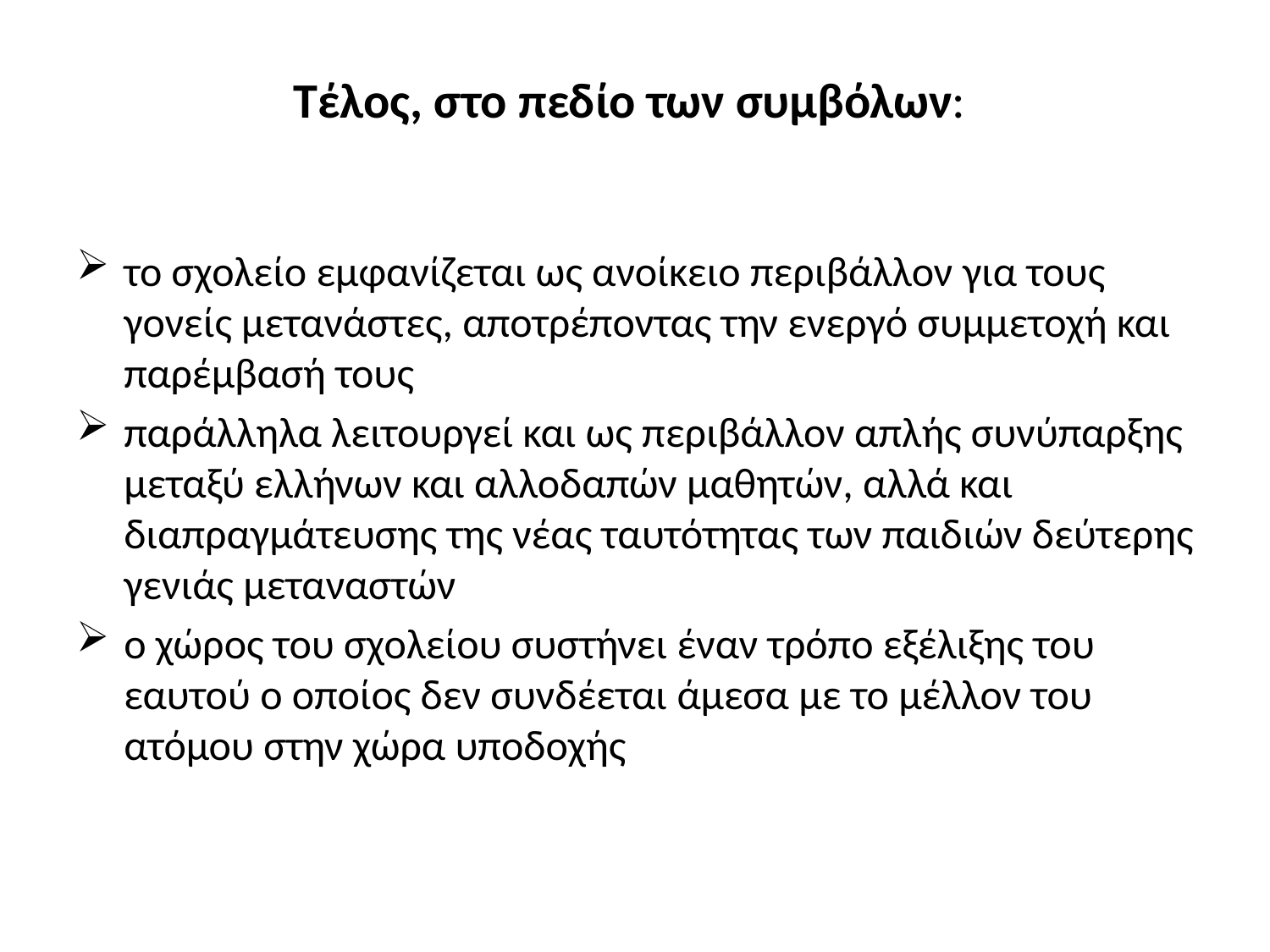

# Τέλος, στο πεδίο των συμβόλων:

το σχολείο εμφανίζεται ως ανοίκειο περιβάλλον για τους γονείς μετανάστες, αποτρέποντας την ενεργό συμμετοχή και παρέμβασή τους
παράλληλα λειτουργεί και ως περιβάλλον απλής συνύπαρξης μεταξύ ελλήνων και αλλοδαπών μαθητών, αλλά και  διαπραγμάτευσης της νέας ταυτότητας των παιδιών δεύτερης γενιάς μεταναστών
ο χώρος του σχολείου συστήνει έναν τρόπο εξέλιξης του εαυτού ο οποίος δεν συνδέεται άμεσα με το μέλλον του ατόμου στην χώρα υποδοχής